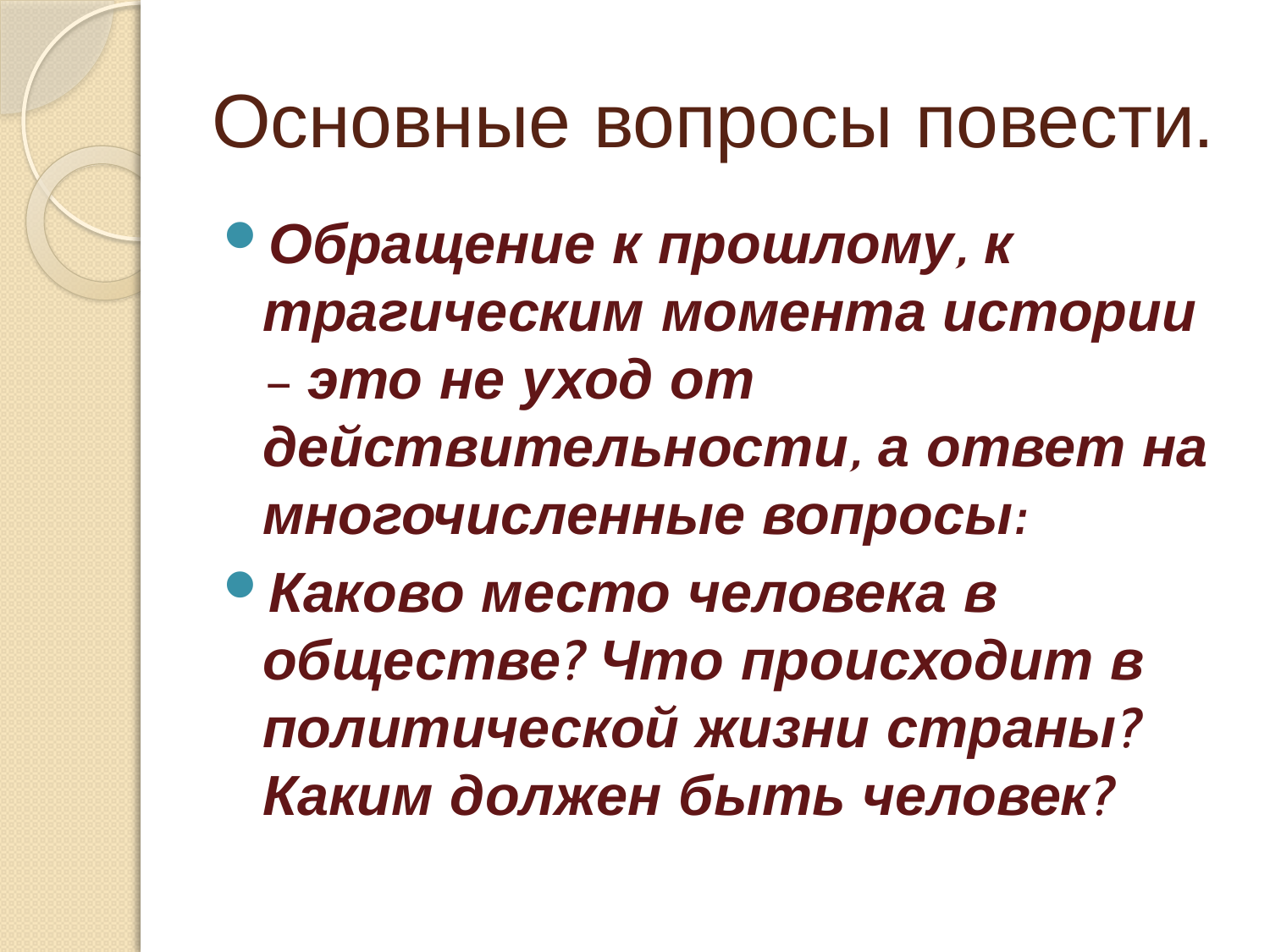

# Основные вопросы повести.
Обращение к прошлому, к трагическим момента истории – это не уход от действительности, а ответ на многочисленные вопросы:
Каково место человека в обществе? Что происходит в политической жизни страны? Каким должен быть человек?